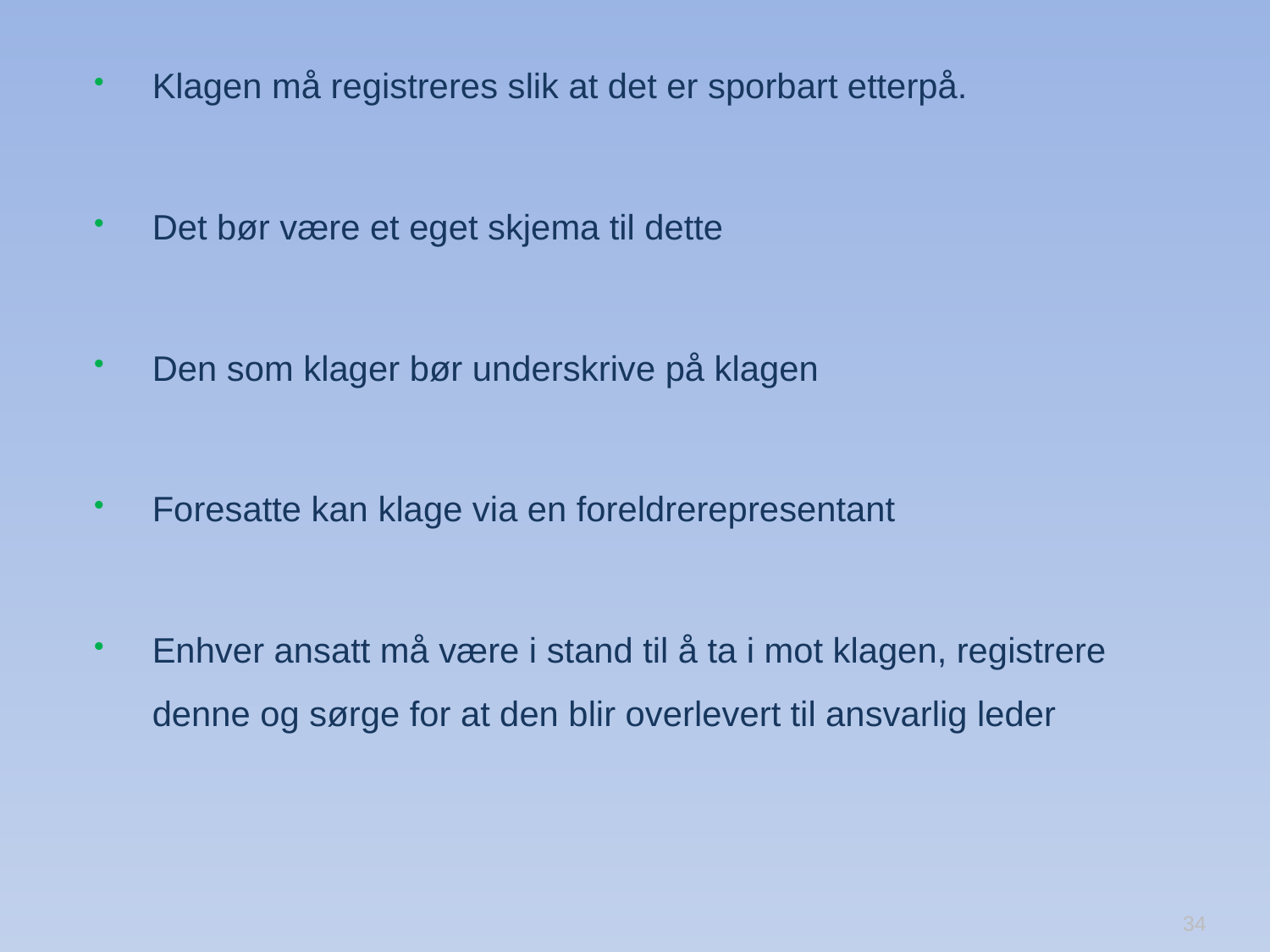

Klagen må registreres slik at det er sporbart etterpå.

Det bør være et eget skjema til dette

Den som klager bør underskrive på klagen

Foresatte kan klage via en foreldrerepresentant

Enhver ansatt må være i stand til å ta i mot klagen, registrere denne og sørge for at den blir overlevert til ansvarlig leder
#
34